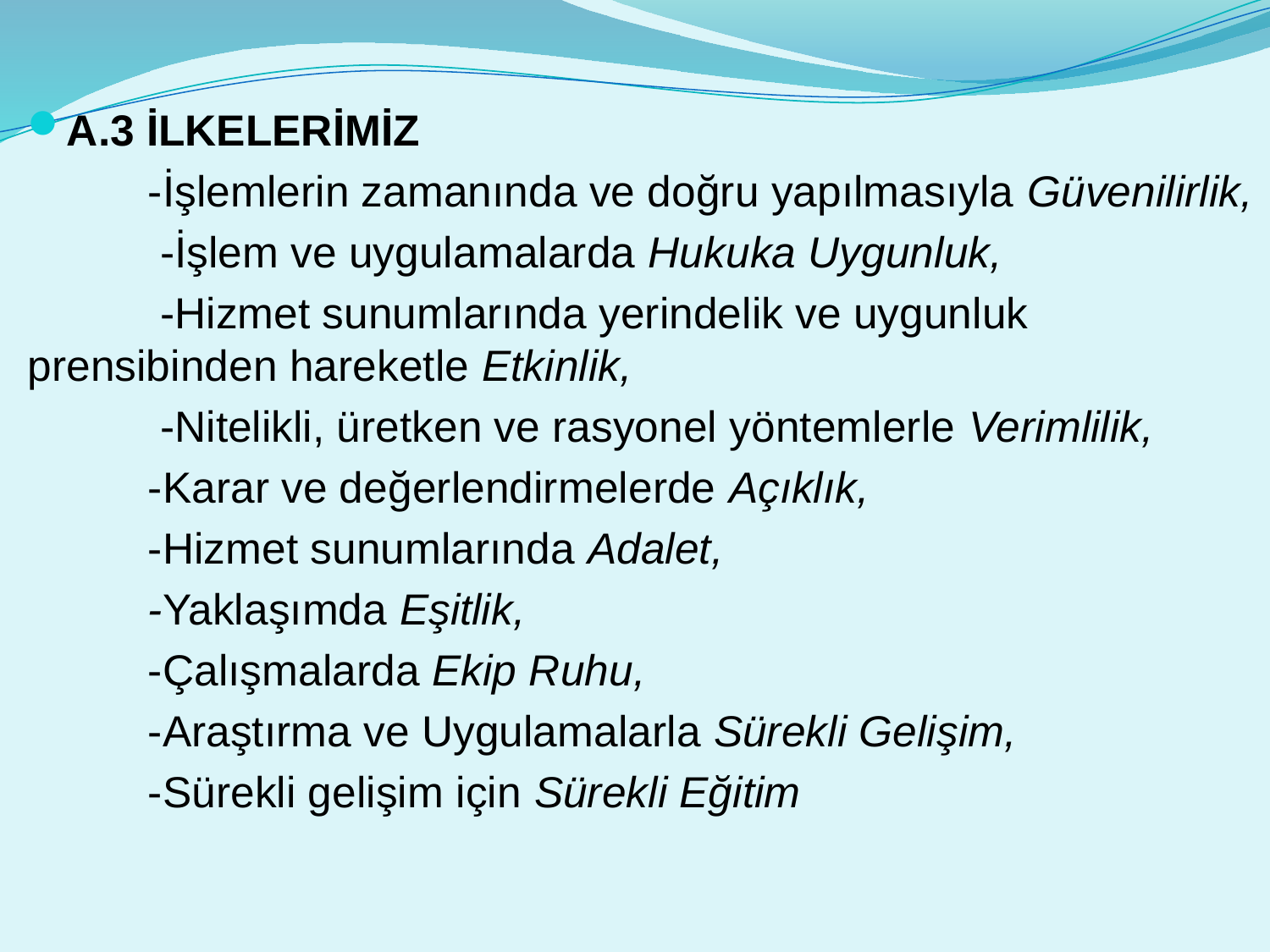

A.3 İLKELERİMİZ
	-İşlemlerin zamanında ve doğru yapılmasıyla Güvenilirlik,
	 -İşlem ve uygulamalarda Hukuka Uygunluk,
	 -Hizmet sunumlarında yerindelik ve uygunluk prensibinden hareketle Etkinlik,
	 -Nitelikli, üretken ve rasyonel yöntemlerle Verimlilik,
	-Karar ve değerlendirmelerde Açıklık,
	-Hizmet sunumlarında Adalet,
	-Yaklaşımda Eşitlik,
	-Çalışmalarda Ekip Ruhu,
	-Araştırma ve Uygulamalarla Sürekli Gelişim,
	-Sürekli gelişim için Sürekli Eğitim